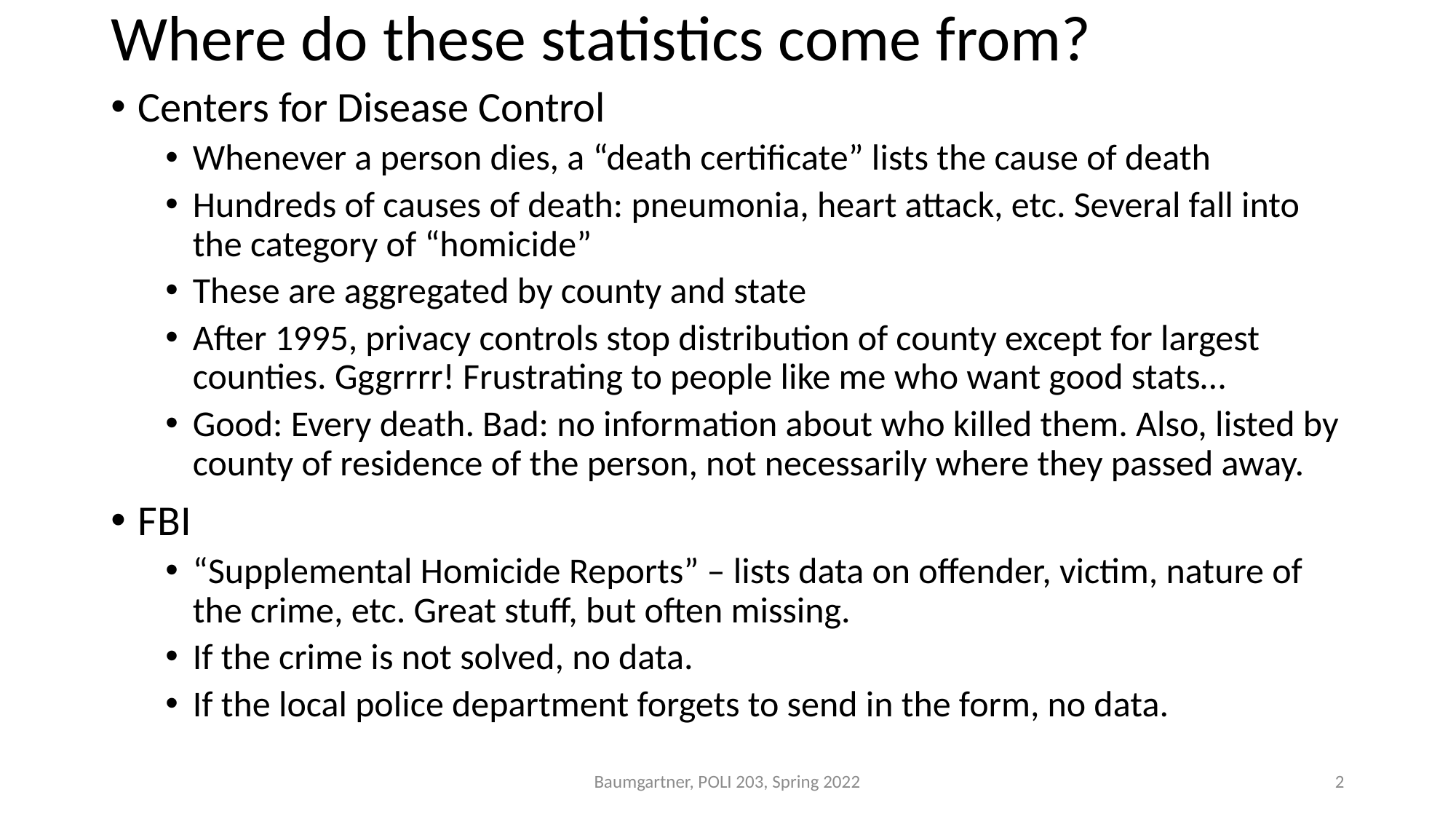

# Where do these statistics come from?
Centers for Disease Control
Whenever a person dies, a “death certificate” lists the cause of death
Hundreds of causes of death: pneumonia, heart attack, etc. Several fall into the category of “homicide”
These are aggregated by county and state
After 1995, privacy controls stop distribution of county except for largest counties. Gggrrrr! Frustrating to people like me who want good stats…
Good: Every death. Bad: no information about who killed them. Also, listed by county of residence of the person, not necessarily where they passed away.
FBI
“Supplemental Homicide Reports” – lists data on offender, victim, nature of the crime, etc. Great stuff, but often missing.
If the crime is not solved, no data.
If the local police department forgets to send in the form, no data.
Baumgartner, POLI 203, Spring 2022
2